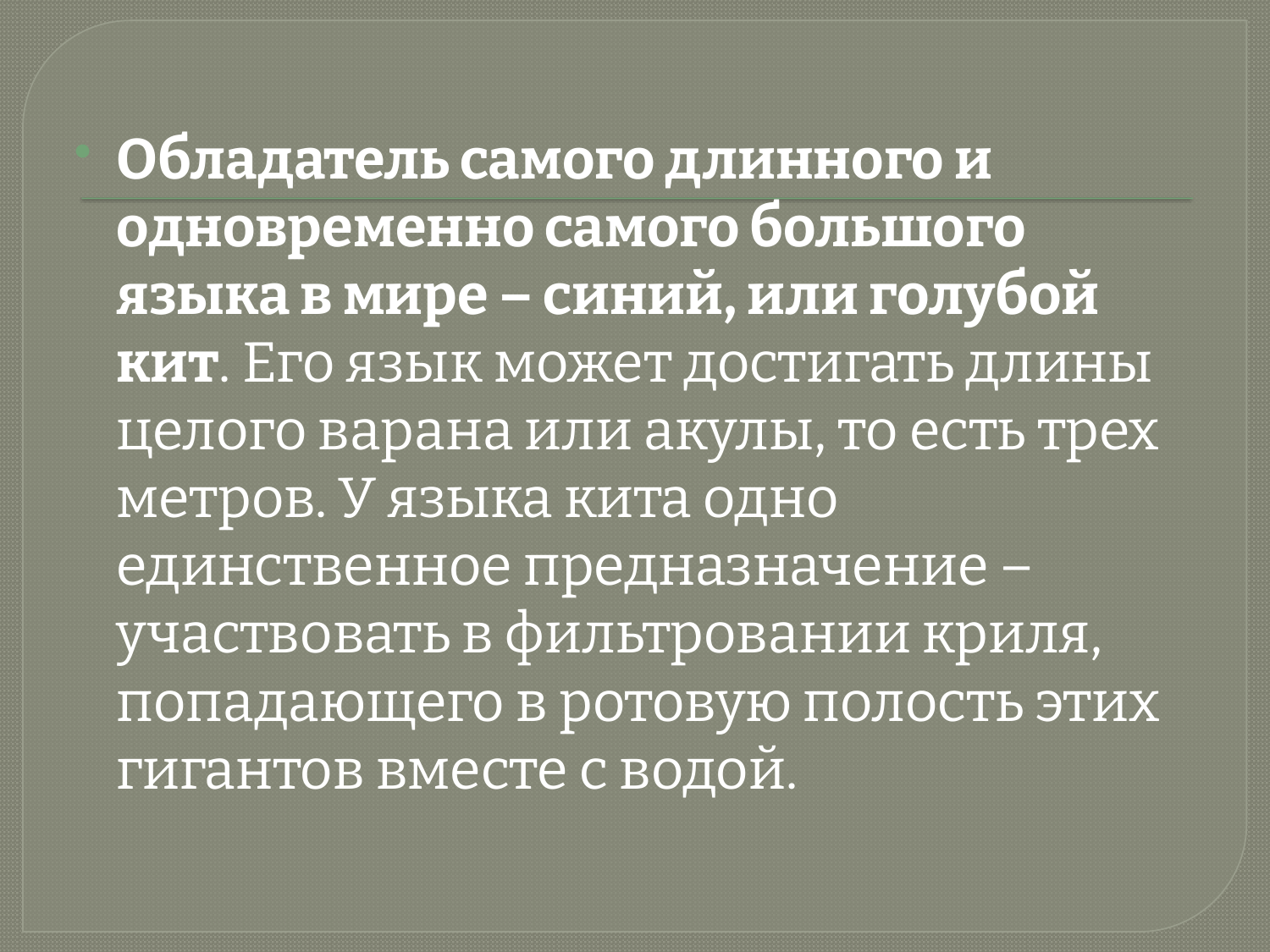

Обладатель самого длинного и одновременно самого большого языка в мире – синий, или голубой кит. Его язык может достигать длины целого варана или акулы, то есть трех метров. У языка кита одно единственное предназначение – участвовать в фильтровании криля, попадающего в ротовую полость этих гигантов вместе с водой.